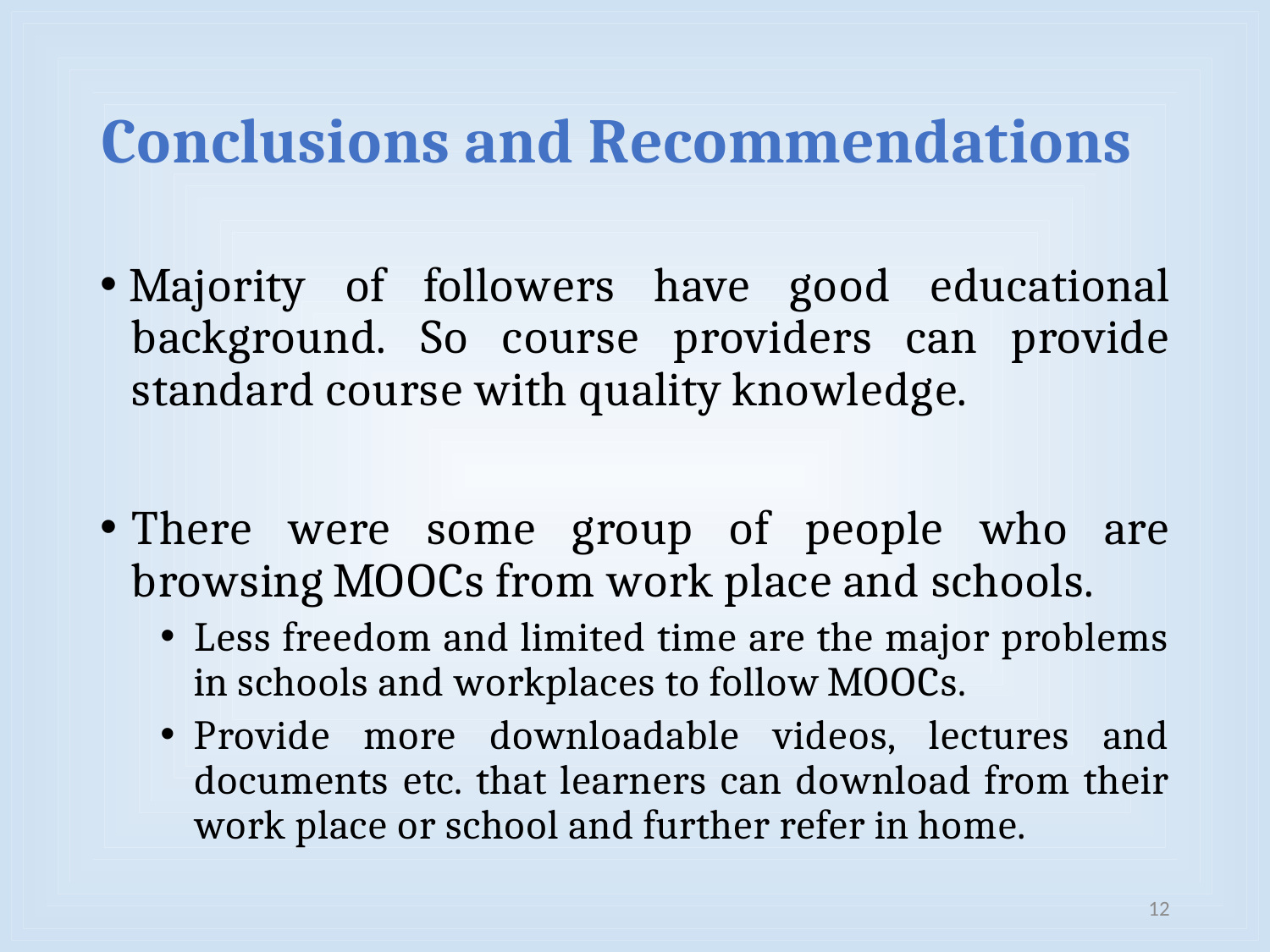

# Conclusions and Recommendations
Majority of followers have good educational background. So course providers can provide standard course with quality knowledge.

There were some group of people who are browsing MOOCs from work place and schools.
Less freedom and limited time are the major problems in schools and workplaces to follow MOOCs.
Provide more downloadable videos, lectures and documents etc. that learners can download from their work place or school and further refer in home.

12